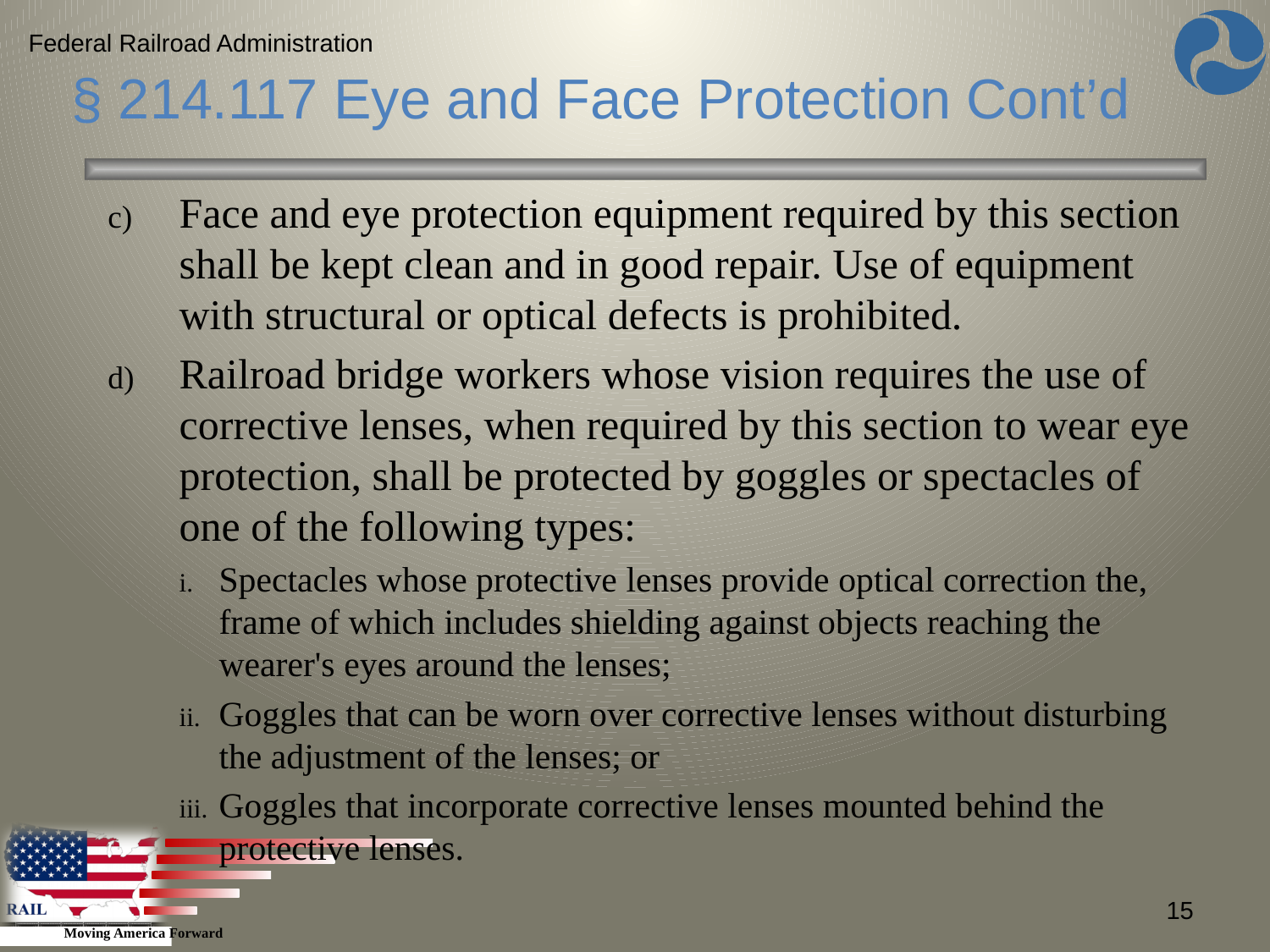

Federal Railroad Administration
§ 214.117 Eye and Face Protection Cont’d

Face and eye protection equipment required by this section shall be kept clean and in good repair. Use of equipment with structural or optical defects is prohibited.
Railroad bridge workers whose vision requires the use of corrective lenses, when required by this section to wear eye protection, shall be protected by goggles or spectacles of one of the following types:
Spectacles whose protective lenses provide optical correction the, frame of which includes shielding against objects reaching the wearer's eyes around the lenses;
Goggles that can be worn over corrective lenses without disturbing the adjustment of the lenses; or
Goggles that incorporate corrective lenses mounted behind the protective lenses.

15